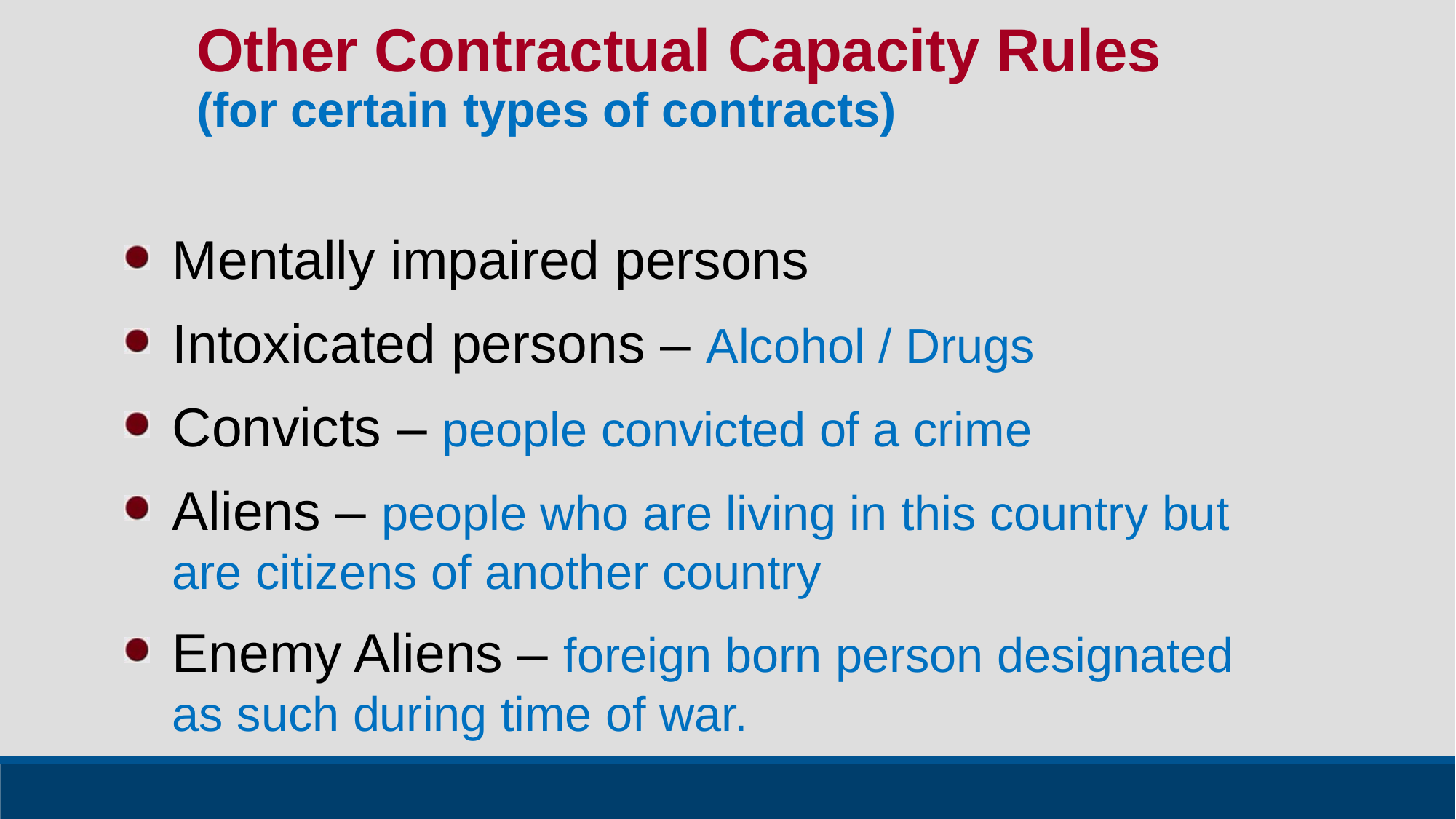

Other Contractual Capacity Rules (for certain types of contracts)
Mentally impaired persons
Intoxicated persons – Alcohol / Drugs
Convicts – people convicted of a crime
Aliens – people who are living in this country but are citizens of another country
Enemy Aliens – foreign born person designated as such during time of war.